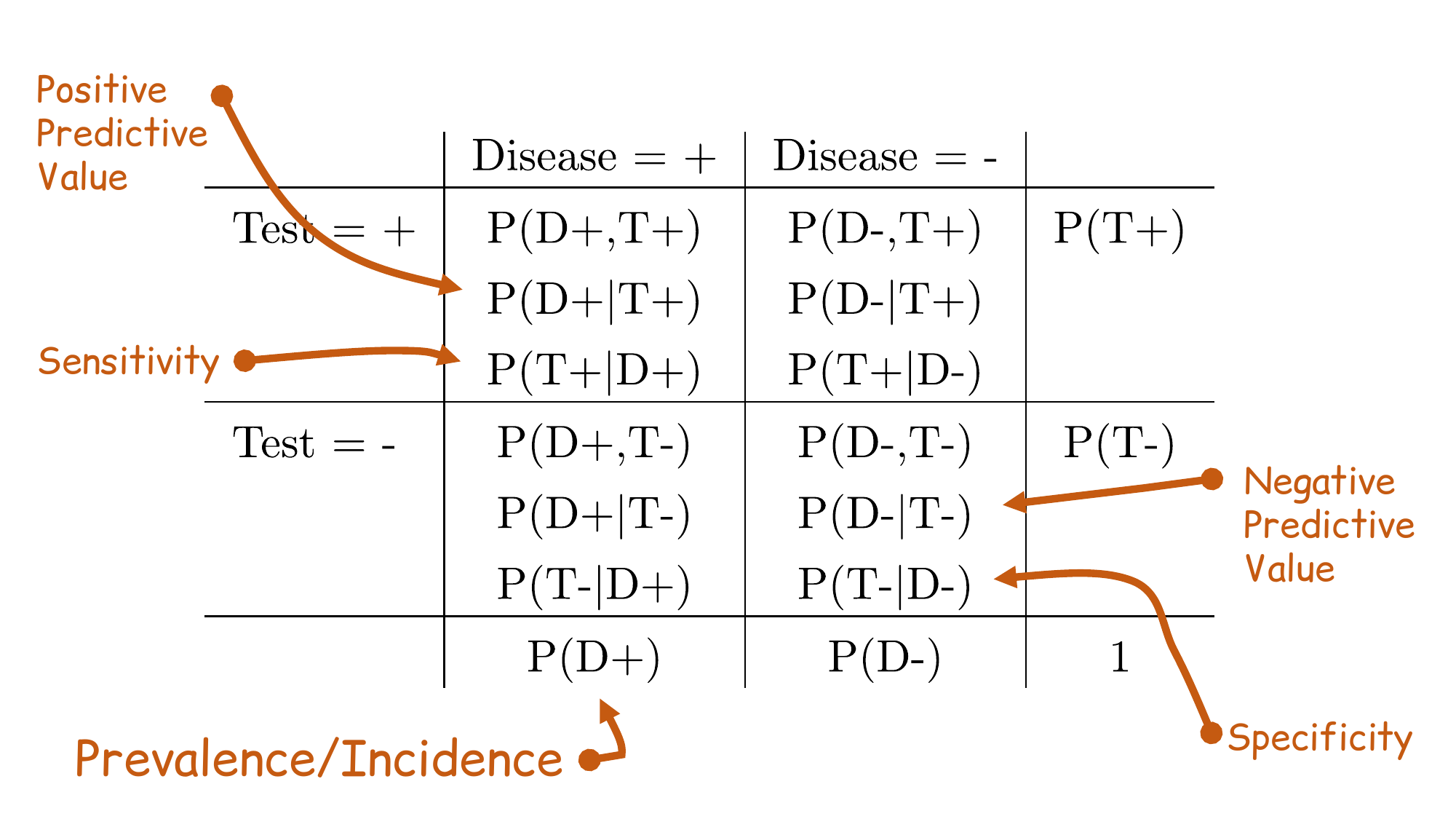

Positive
Predictive
Value

Sensitivity

Negative
Predictive
Value

Specificity
Prevalence/Incidence